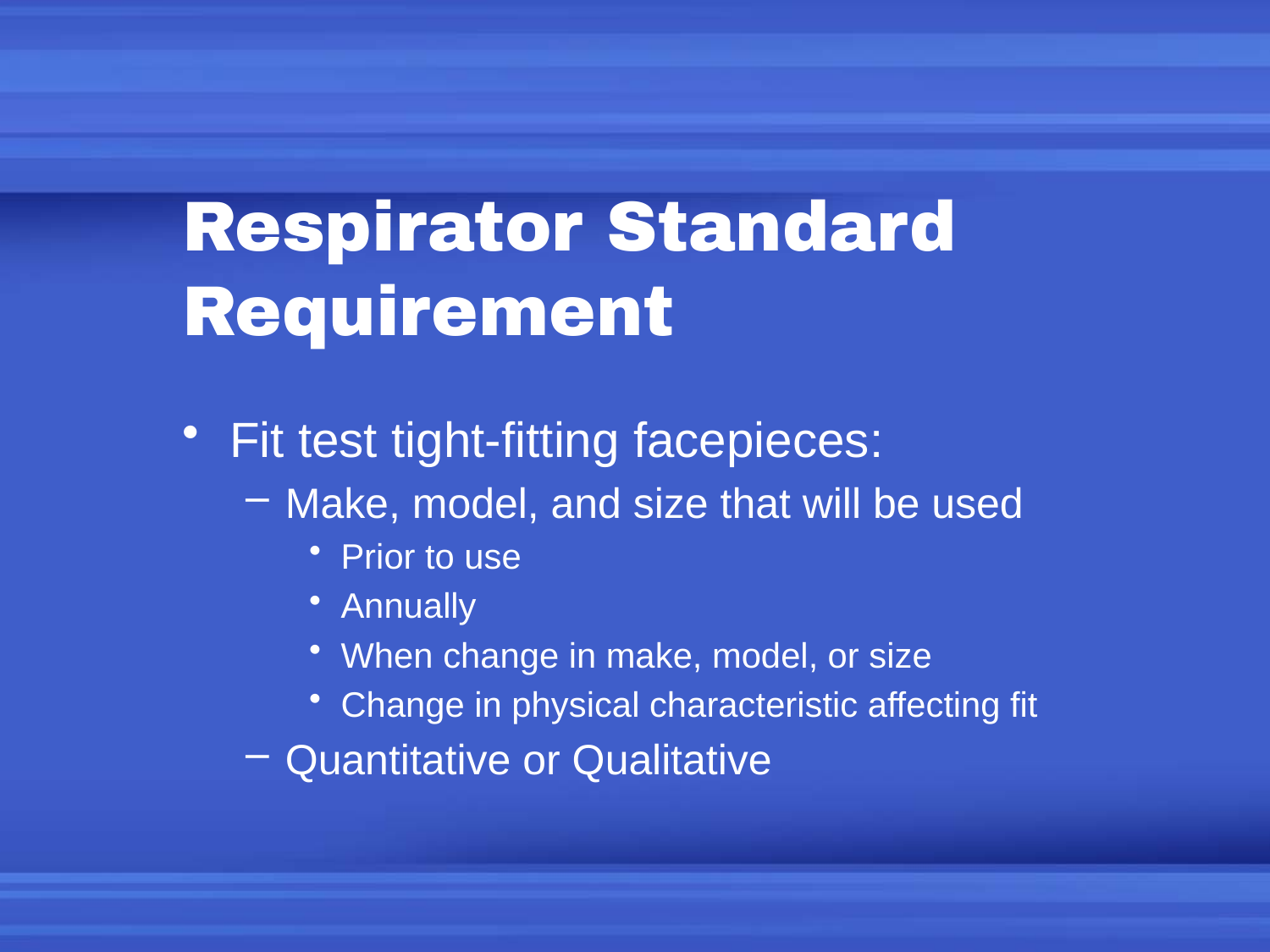

# Respirator Standard Requirement
Fit test tight-fitting facepieces:
Make, model, and size that will be used
Prior to use
Annually
When change in make, model, or size
Change in physical characteristic affecting fit
Quantitative or Qualitative